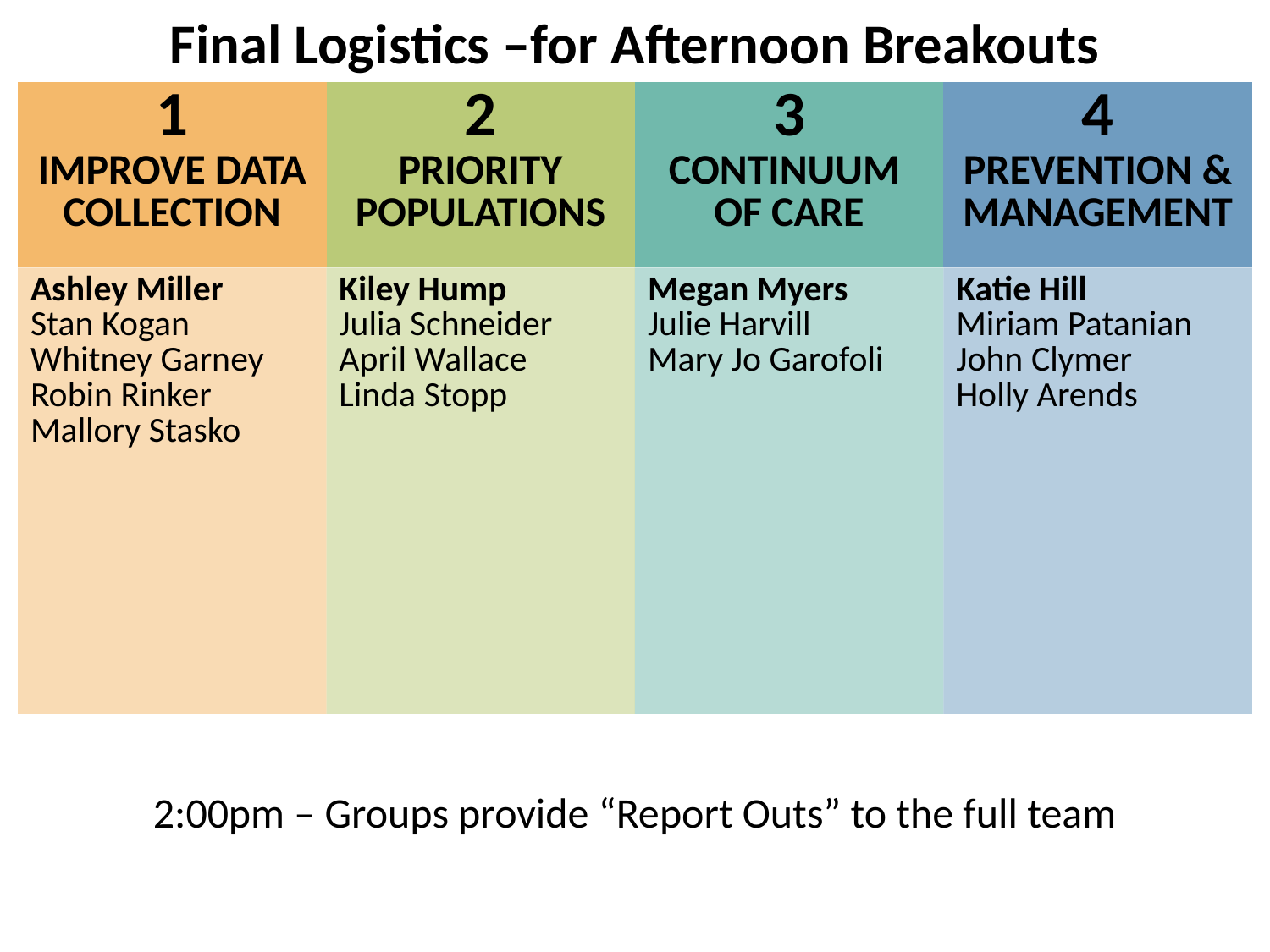

Final Logistics –for Afternoon Breakouts
| 1 IMPROVE DATA COLLECTION | 2 PRIORITY POPULATIONS | 3 CONTINUUM OF CARE | 4 PREVENTION & MANAGEMENT |
| --- | --- | --- | --- |
| Ashley Miller Stan Kogan Whitney Garney Robin Rinker Mallory Stasko | Kiley Hump Julia Schneider April Wallace Linda Stopp | Megan Myers Julie Harvill Mary Jo Garofoli | Katie Hill Miriam Patanian John Clymer Holly Arends |
|  |  |  |  |
2:00pm – Groups provide “Report Outs” to the full team